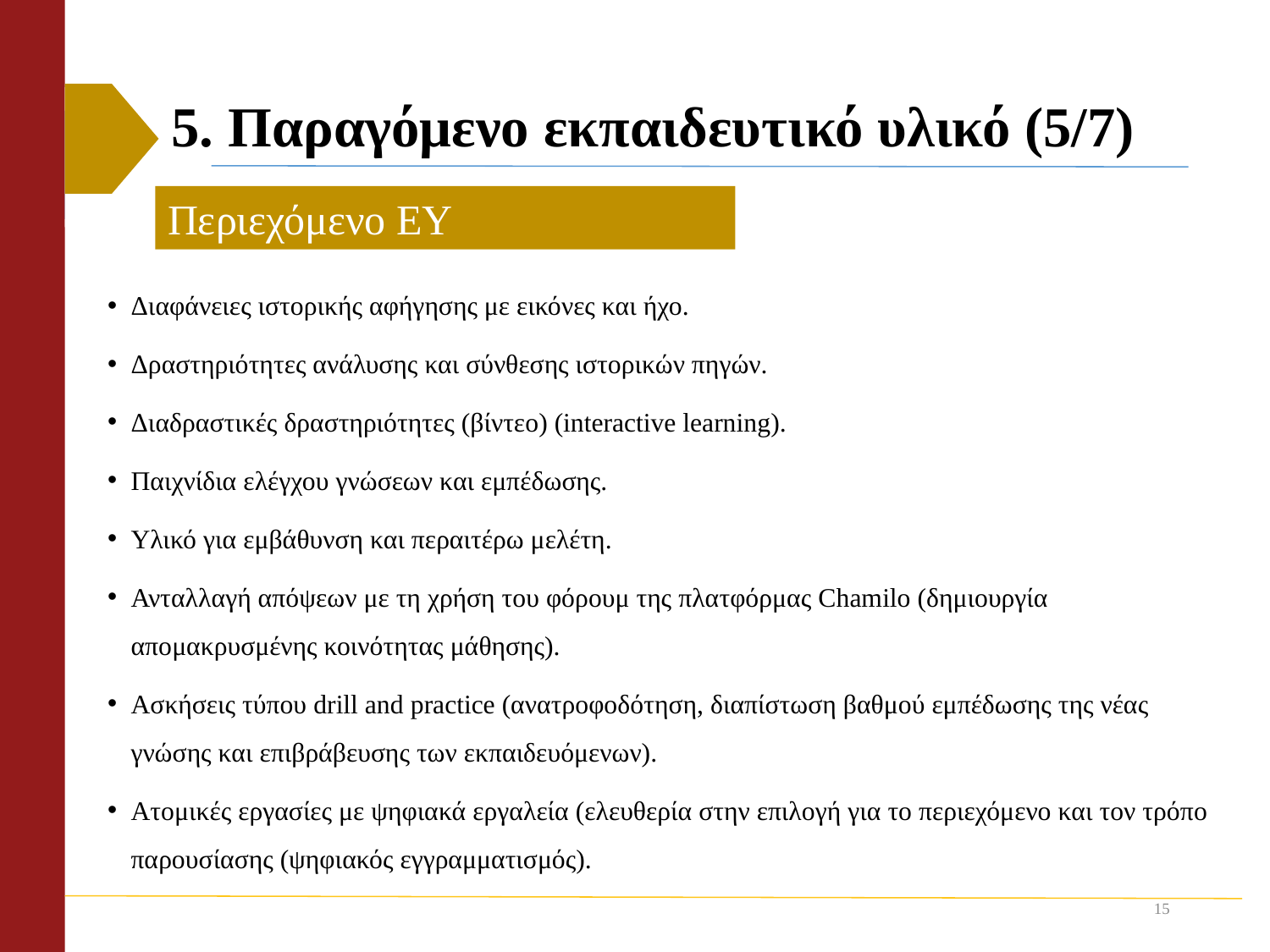

# 5. Παραγόμενο εκπαιδευτικό υλικό (5/7)
Περιεχόμενο ΕΥ
Διαφάνειες ιστορικής αφήγησης με εικόνες και ήχο.
Δραστηριότητες ανάλυσης και σύνθεσης ιστορικών πηγών.
Διαδραστικές δραστηριότητες (βίντεο) (interactive learning).
Παιχνίδια ελέγχου γνώσεων και εμπέδωσης.
Υλικό για εμβάθυνση και περαιτέρω μελέτη.
Ανταλλαγή απόψεων με τη χρήση του φόρουμ της πλατφόρμας Chamilo (δημιουργία απομακρυσμένης κοινότητας μάθησης).
Ασκήσεις τύπου drill and practice (ανατροφοδότηση, διαπίστωση βαθμού εμπέδωσης της νέας γνώσης και επιβράβευσης των εκπαιδευόμενων).
Ατομικές εργασίες με ψηφιακά εργαλεία (ελευθερία στην επιλογή για το περιεχόμενο και τον τρόπο παρουσίασης (ψηφιακός εγγραμματισμός).

15